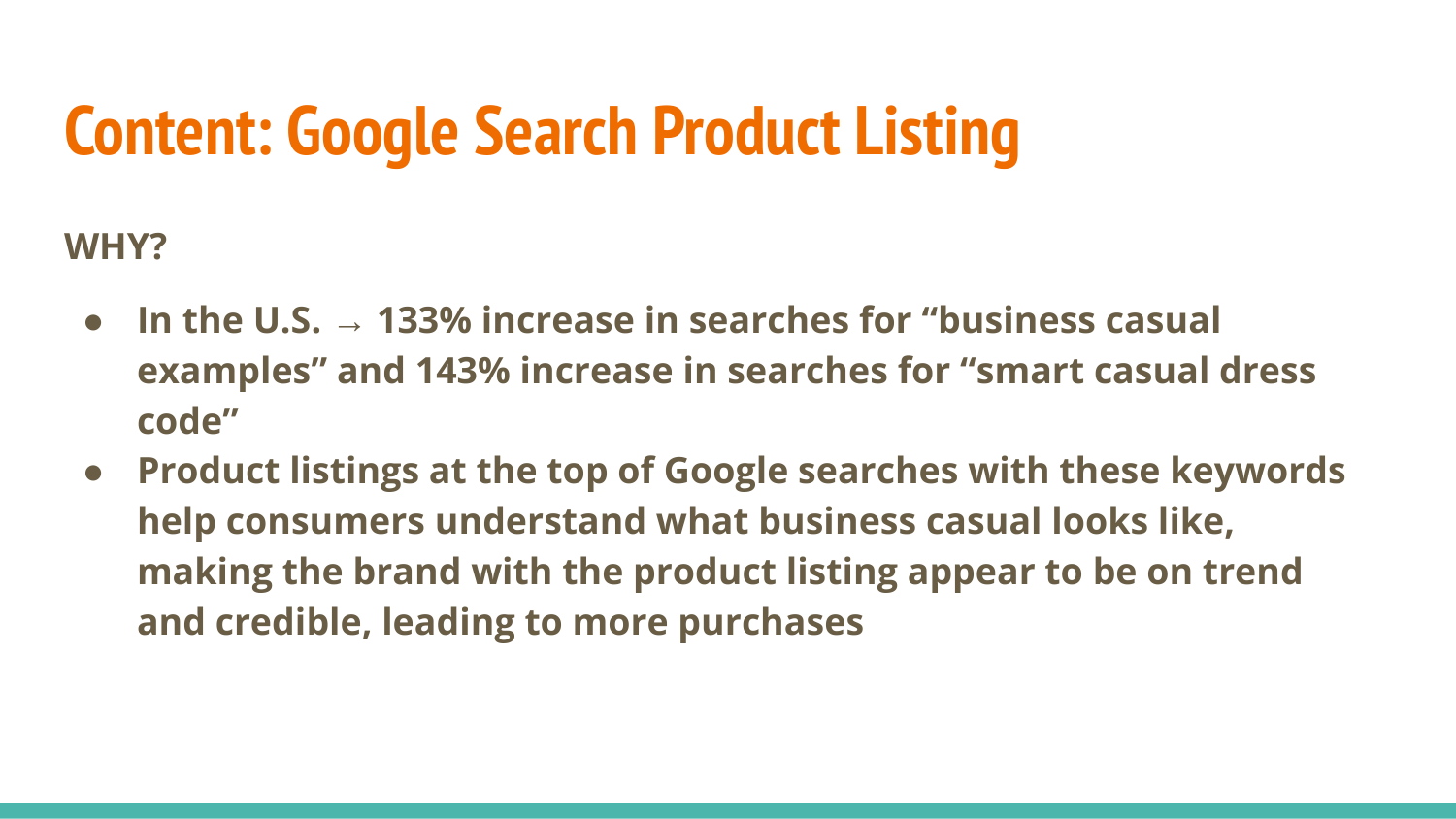

# Content: Google Search Product Listing
WHY?
In the U.S. → 133% increase in searches for “business casual examples” and 143% increase in searches for “smart casual dress code”
Product listings at the top of Google searches with these keywords help consumers understand what business casual looks like, making the brand with the product listing appear to be on trend and credible, leading to more purchases